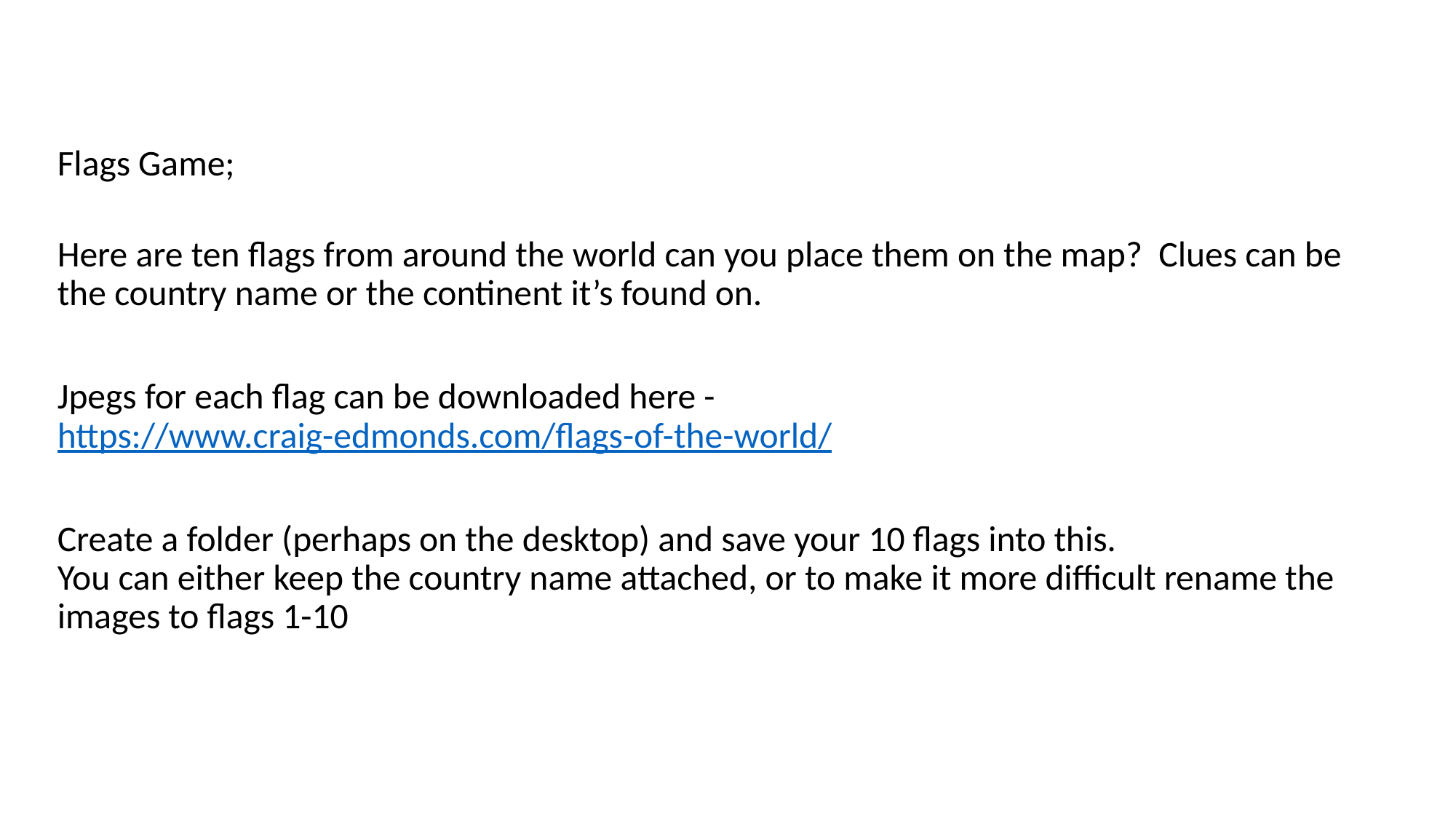

Flags Game;
Here are ten flags from around the world can you place them on the map?  Clues can be the country name or the continent it’s found on.

Jpegs for each flag can be downloaded here - https://www.craig-edmonds.com/flags-of-the-world/

Create a folder (perhaps on the desktop) and save your 10 flags into this.
You can either keep the country name attached, or to make it more difficult rename the images to flags 1-10